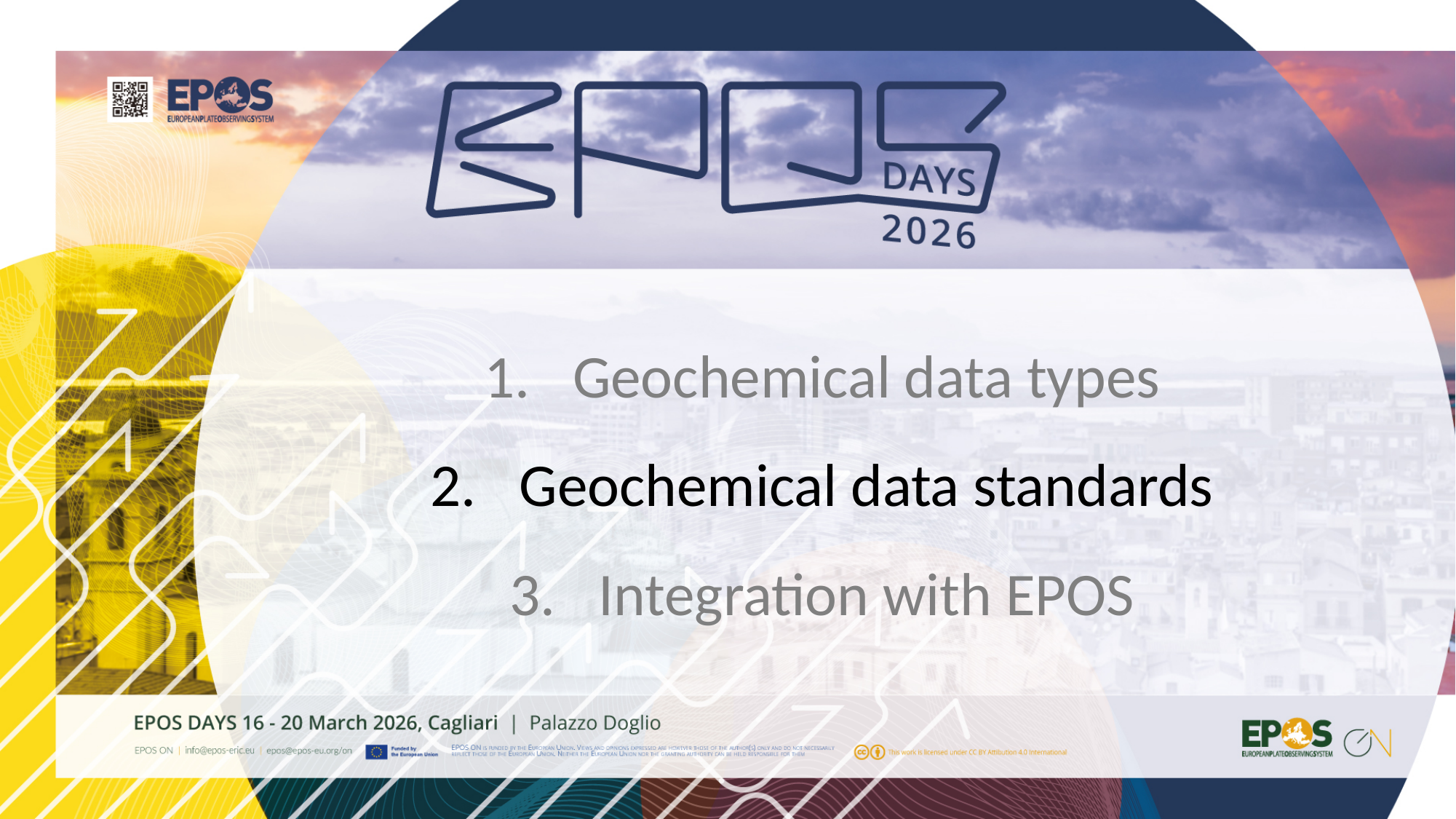

Geochemical data types
Geochemical data standards
Integration with EPOS